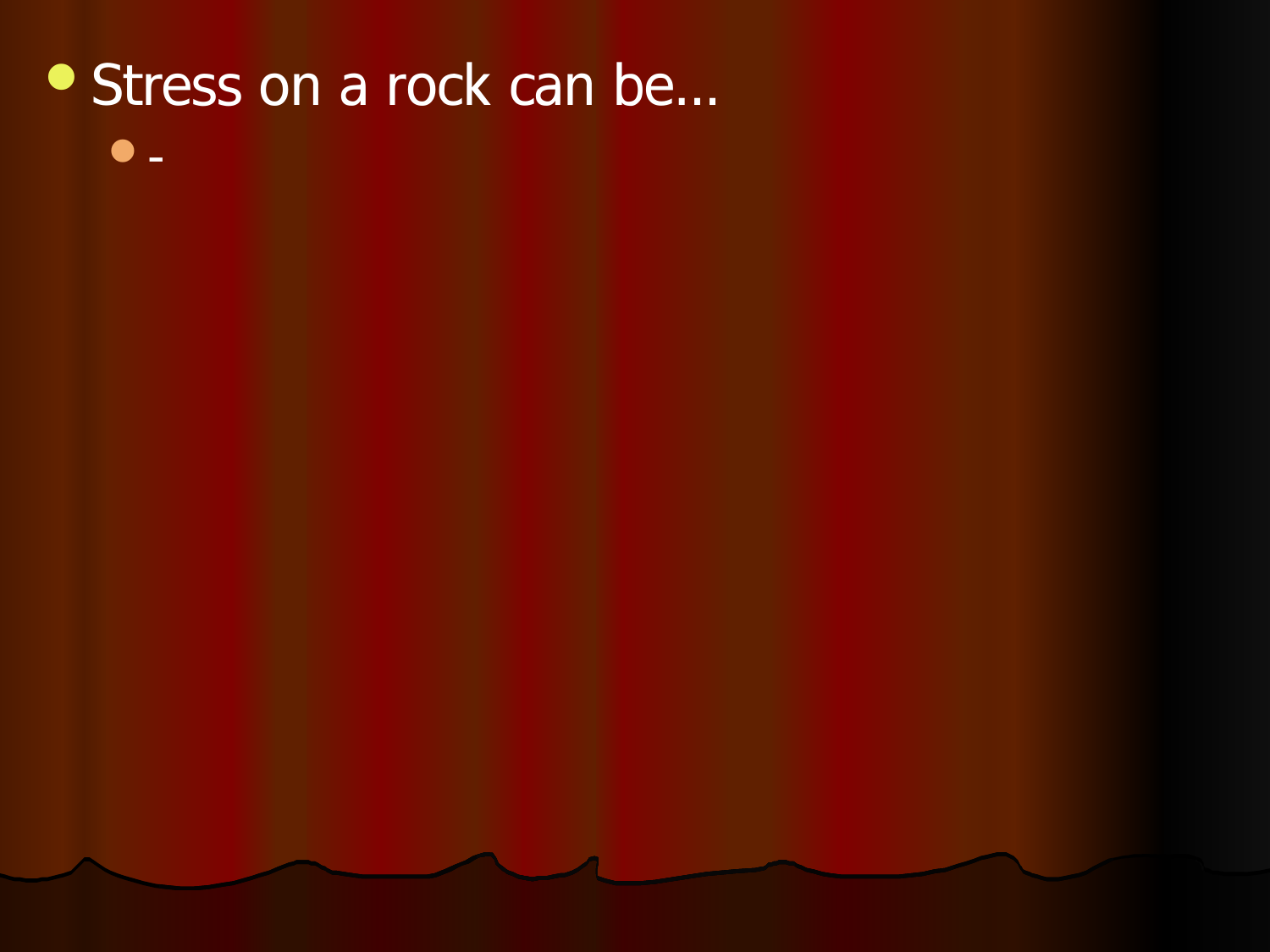

Stress on a rock can be…
-